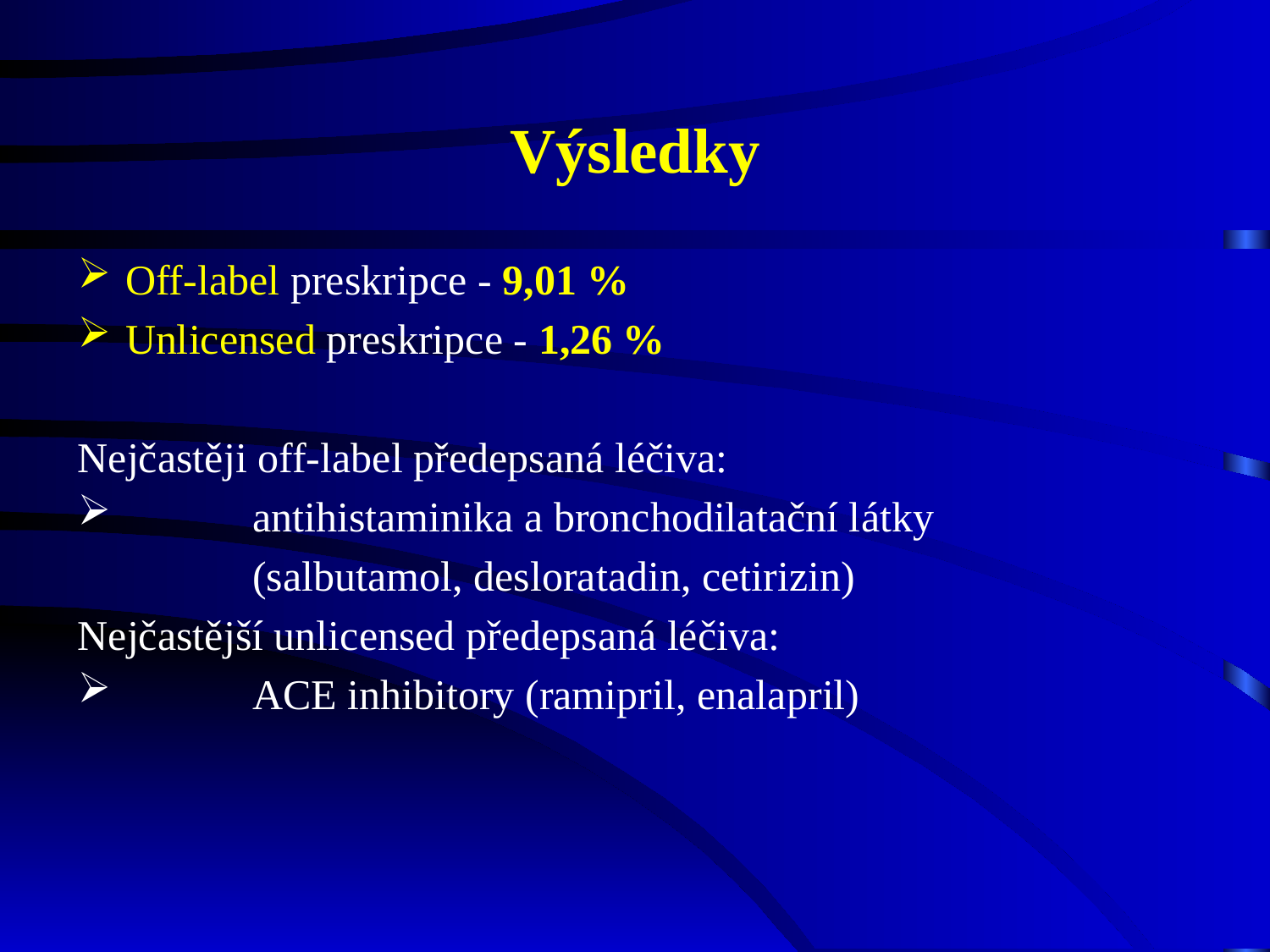

# Výsledky
Off-label preskripce - 9,01 %
Unlicensed preskripce - 1,26 %

Nejčastěji off-label předepsaná léčiva:
	antihistaminika a bronchodilatační látky
		(salbutamol, desloratadin, cetirizin)
Nejčastější unlicensed předepsaná léčiva:
	ACE inhibitory (ramipril, enalapril)